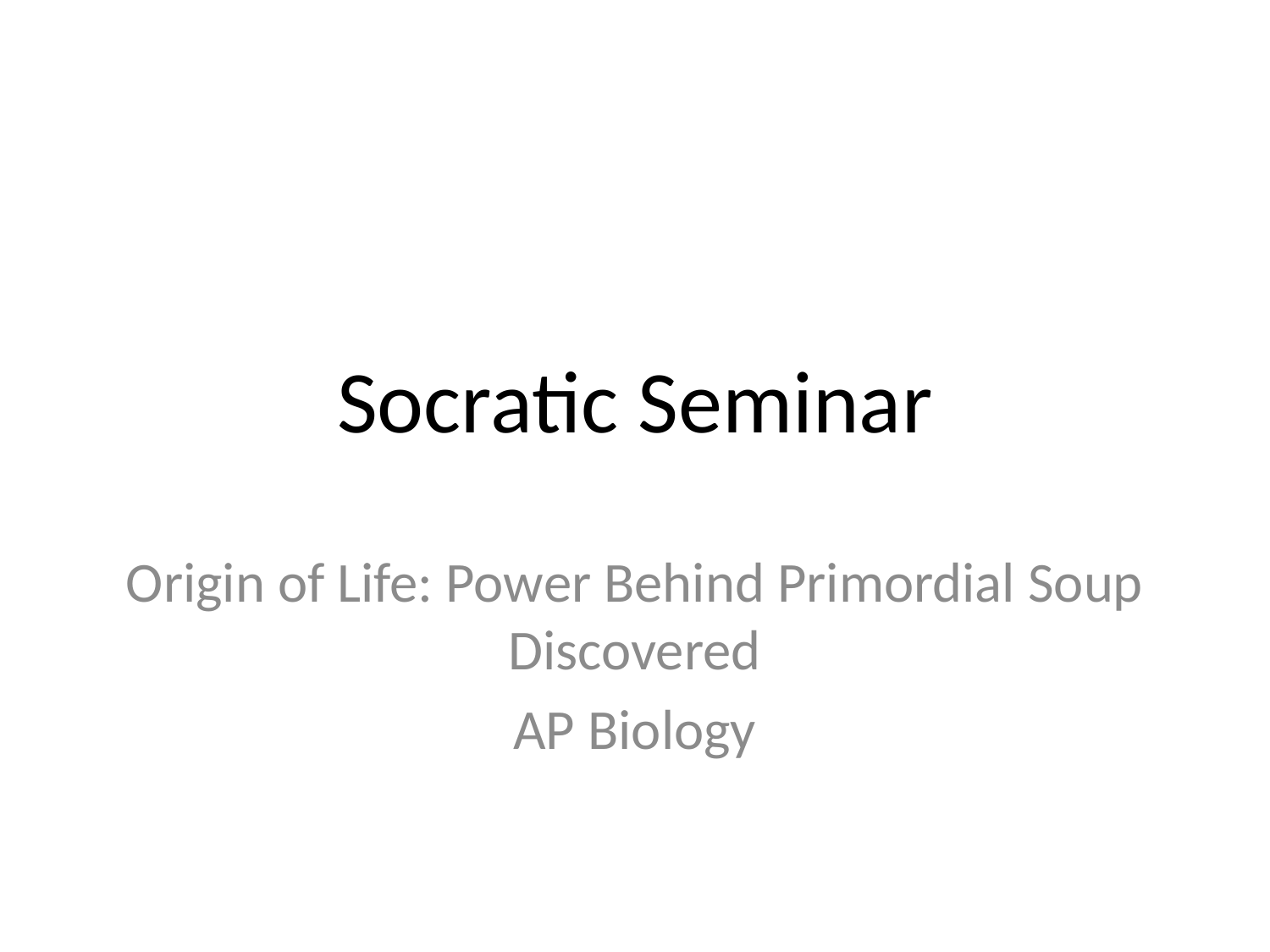

# Socratic Seminar
Origin of Life: Power Behind Primordial Soup Discovered
AP Biology